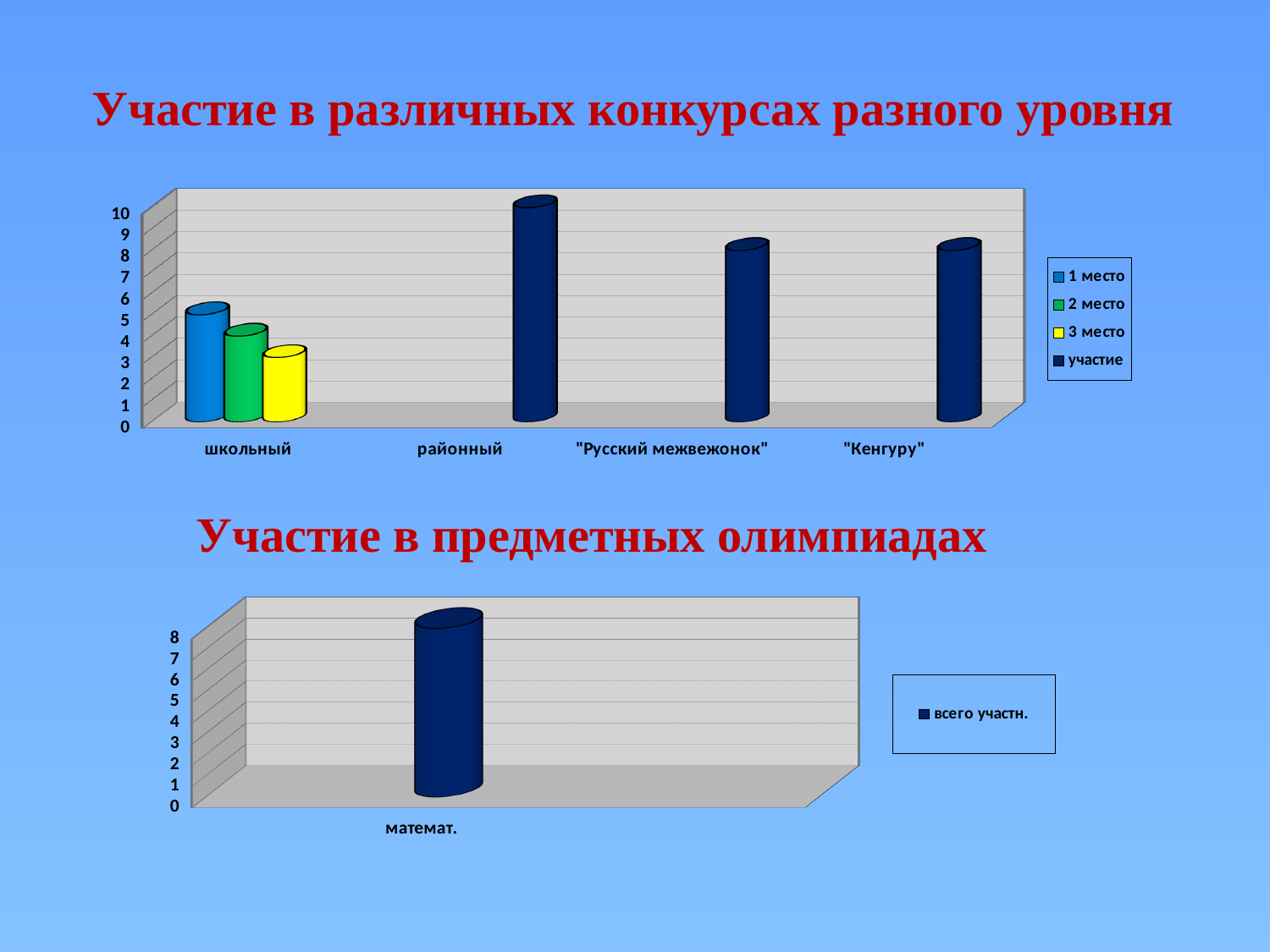

Участие в различных конкурсах разного уровня

[unsupported chart]

         Участие в предметных олимпиадах

[unsupported chart]